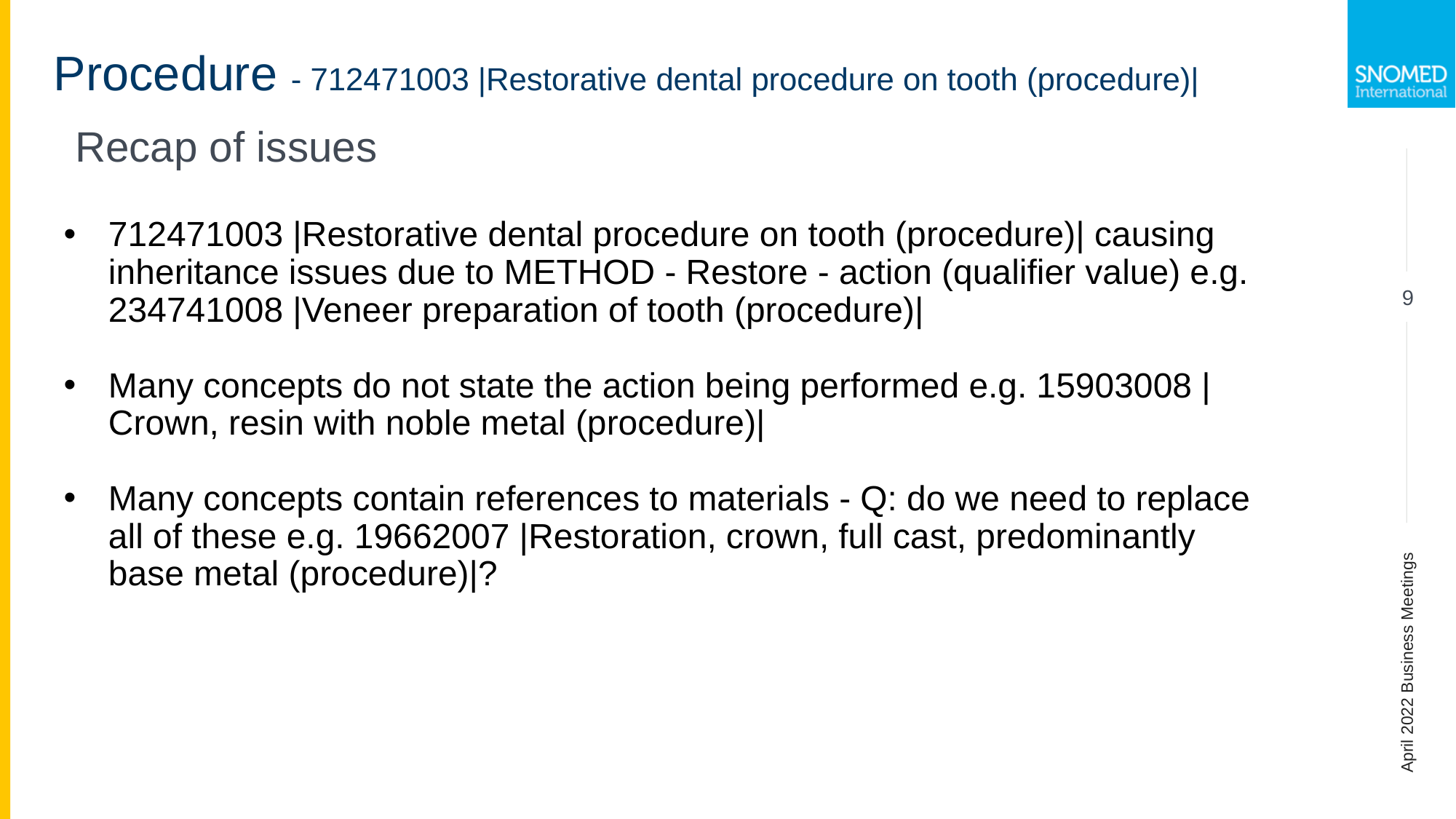

Procedure - 712471003 |Restorative dental procedure on tooth (procedure)|
Recap of issues

712471003 |Restorative dental procedure on tooth (procedure)| causing inheritance issues due to METHOD - Restore - action (qualifier value) e.g. 234741008 |Veneer preparation of tooth (procedure)|

Many concepts do not state the action being performed e.g. 15903008 |Crown, resin with noble metal (procedure)|

Many concepts contain references to materials - Q: do we need to replace all of these e.g. 19662007 |Restoration, crown, full cast, predominantly base metal (procedure)|?